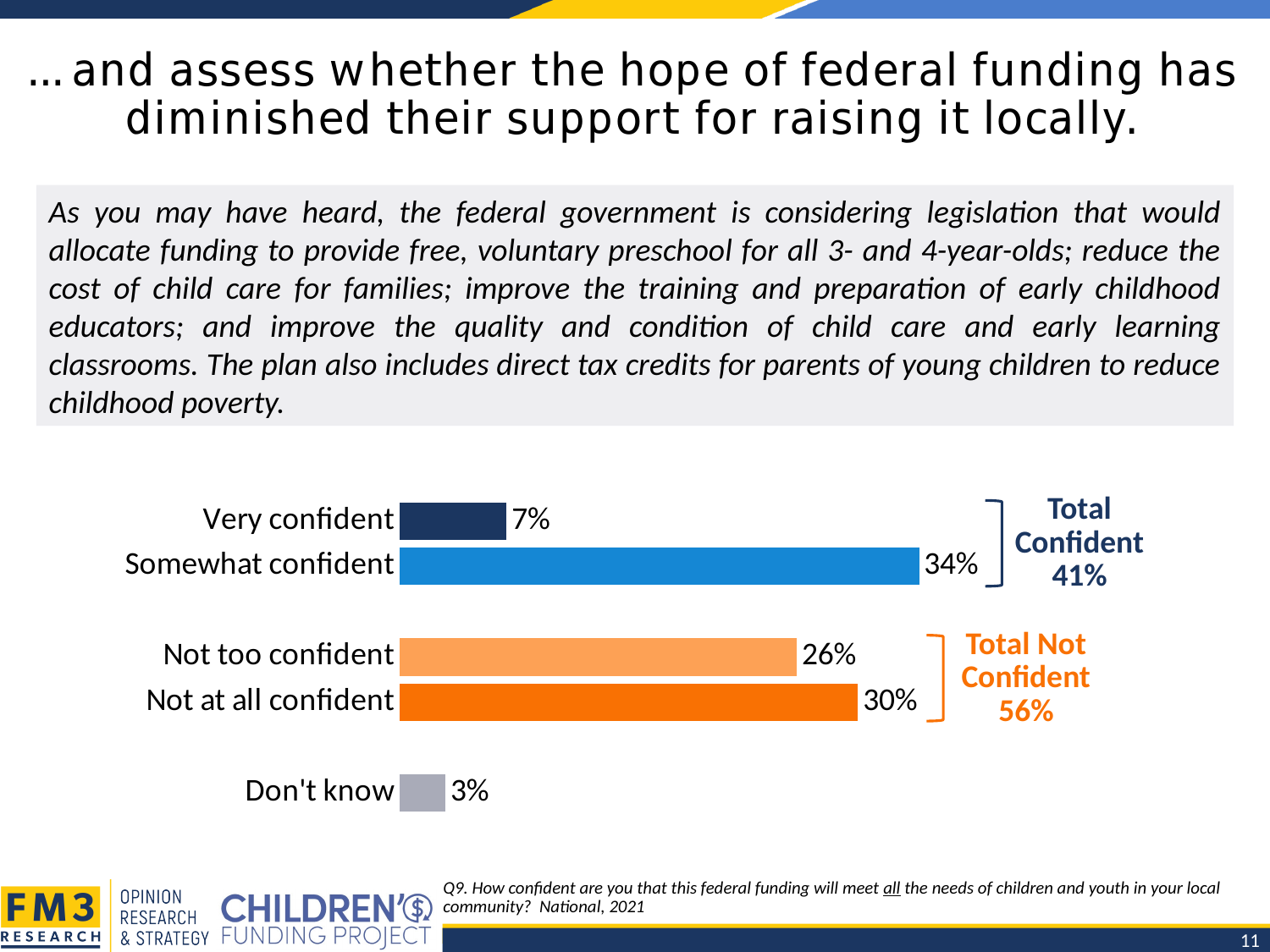

# …and assess whether the hope of federal funding has diminished their support for raising it locally.
As you may have heard, the federal government is considering legislation that would allocate funding to provide free, voluntary preschool for all 3- and 4-year-olds; reduce the cost of child care for families; improve the training and preparation of early childhood educators; and improve the quality and condition of child care and early learning classrooms. The plan also includes direct tax credits for parents of young children to reduce childhood poverty.
Total Confident
41%

### Chart

| Category | Column1 |
|---|---|
| Very confident | 0.07 |
| Somewhat confident | 0.34 |
|  | None |
| Not too confident | 0.26 |
| Not at all confident | 0.3 |
|  | None |
| Don't know | 0.03 |
Total Not Confident
56%

Q9. How confident are you that this federal funding will meet all the needs of children and youth in your local community?  National, 2021